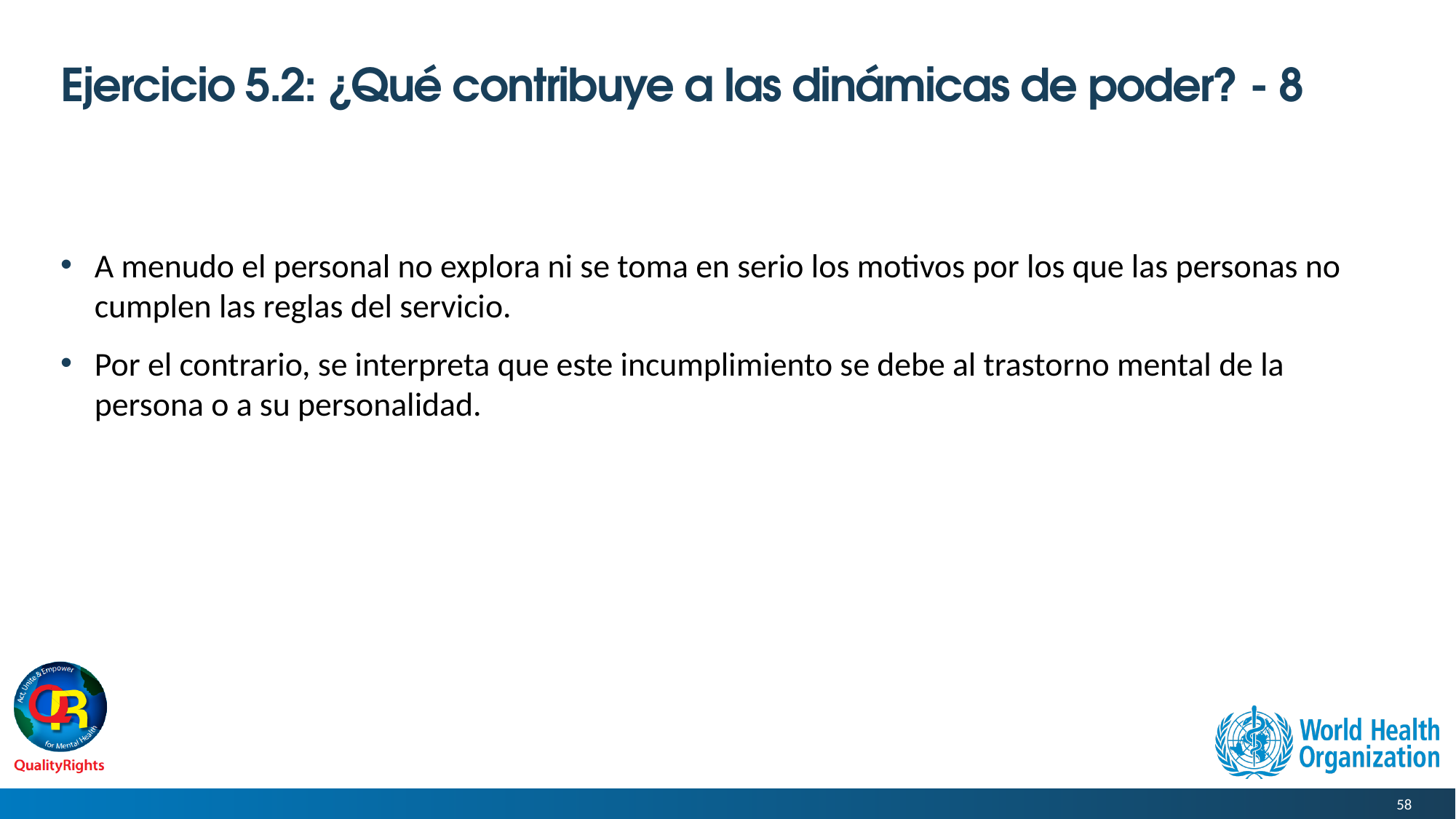

# Ejercicio 5.2: ¿Qué contribuye a las dinámicas de poder? - 8

A menudo el personal no explora ni se toma en serio los motivos por los que las personas no cumplen las reglas del servicio.
Por el contrario, se interpreta que este incumplimiento se debe al trastorno mental de la persona o a su personalidad.